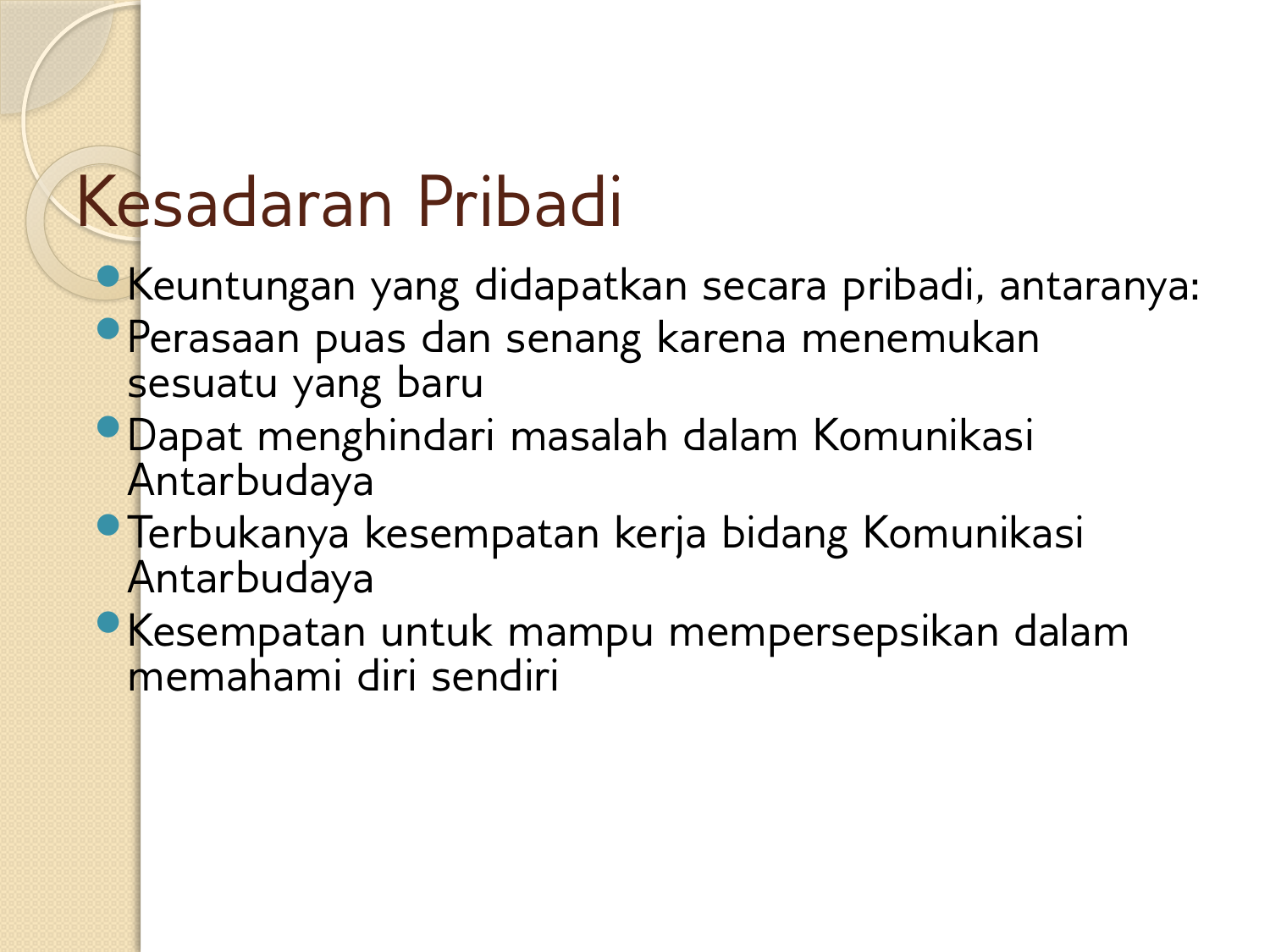

# Kesadaran Pribadi
Keuntungan yang didapatkan secara pribadi, antaranya:
Perasaan puas dan senang karena menemukan sesuatu yang baru
Dapat menghindari masalah dalam Komunikasi Antarbudaya
Terbukanya kesempatan kerja bidang Komunikasi Antarbudaya
Kesempatan untuk mampu mempersepsikan dalam memahami diri sendiri